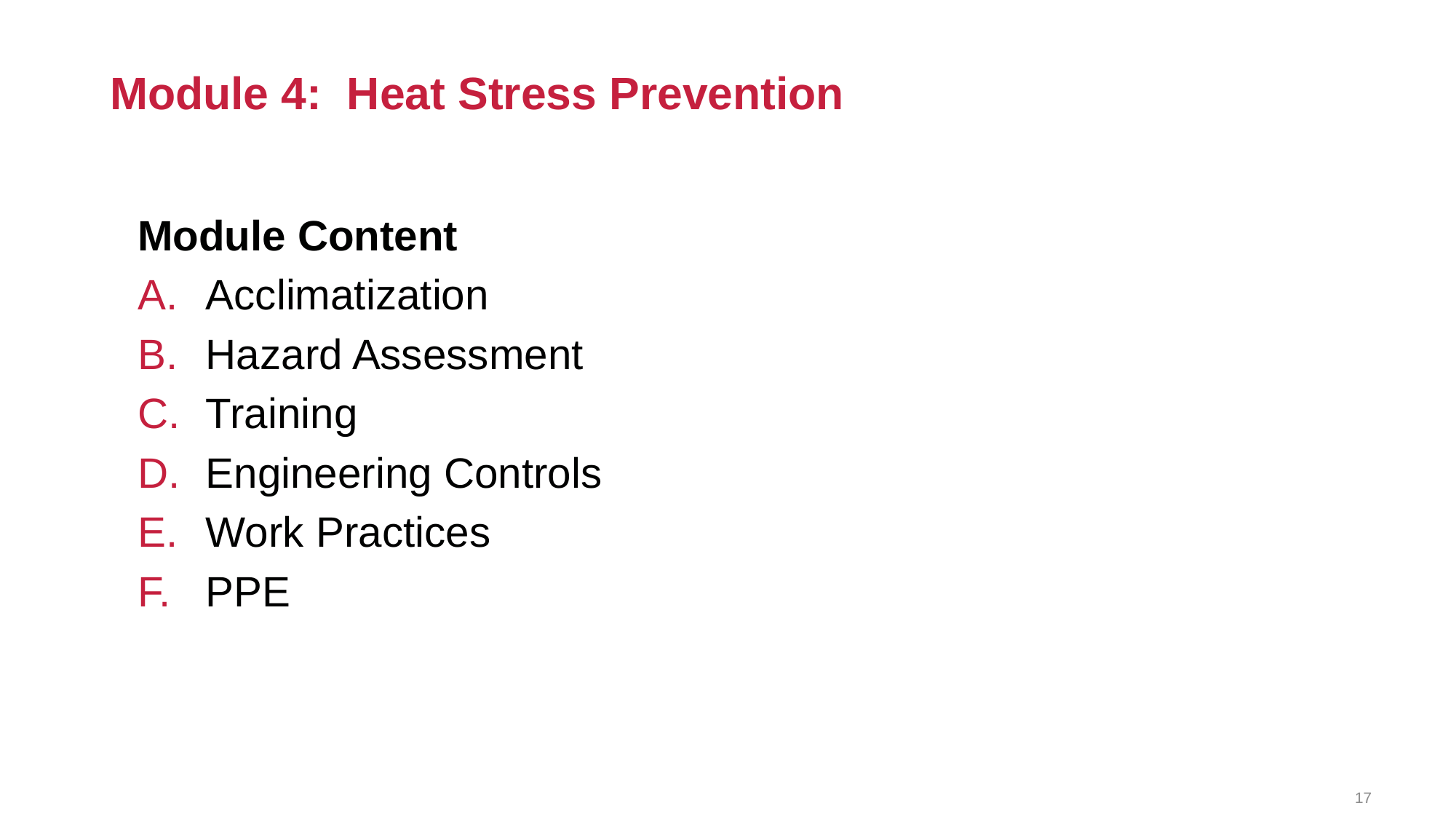

# Module 4:  Heat Stress Prevention
Module Content
Acclimatization
Hazard Assessment
Training
Engineering Controls
Work Practices
PPE
17